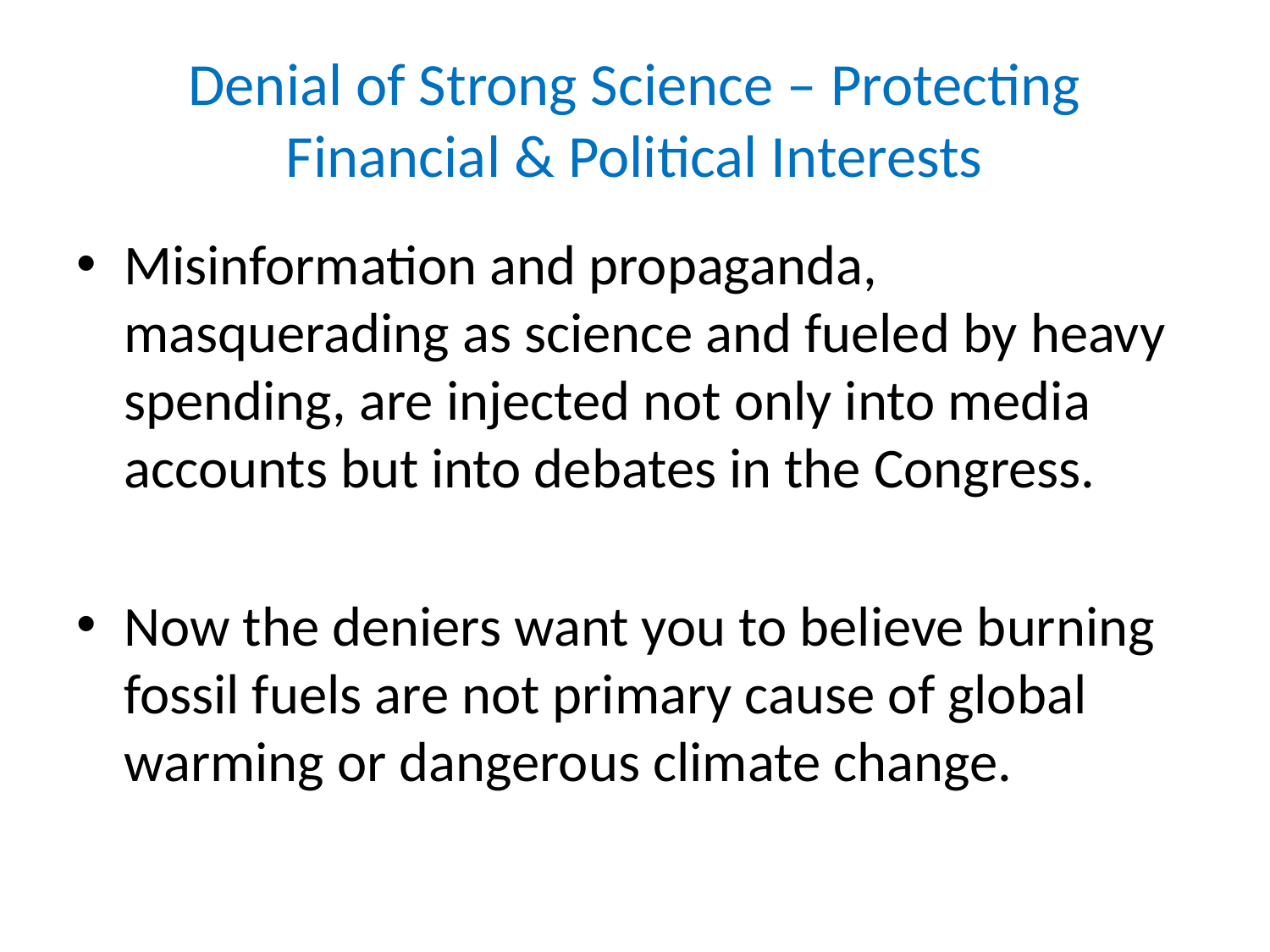

# Denial of Strong Science – Protecting Financial & Political Interests
Misinformation and propaganda, masquerading as science and fueled by heavy spending, are injected not only into media accounts but into debates in the Congress.

Now the deniers want you to believe burning fossil fuels are not primary cause of global warming or dangerous climate change.